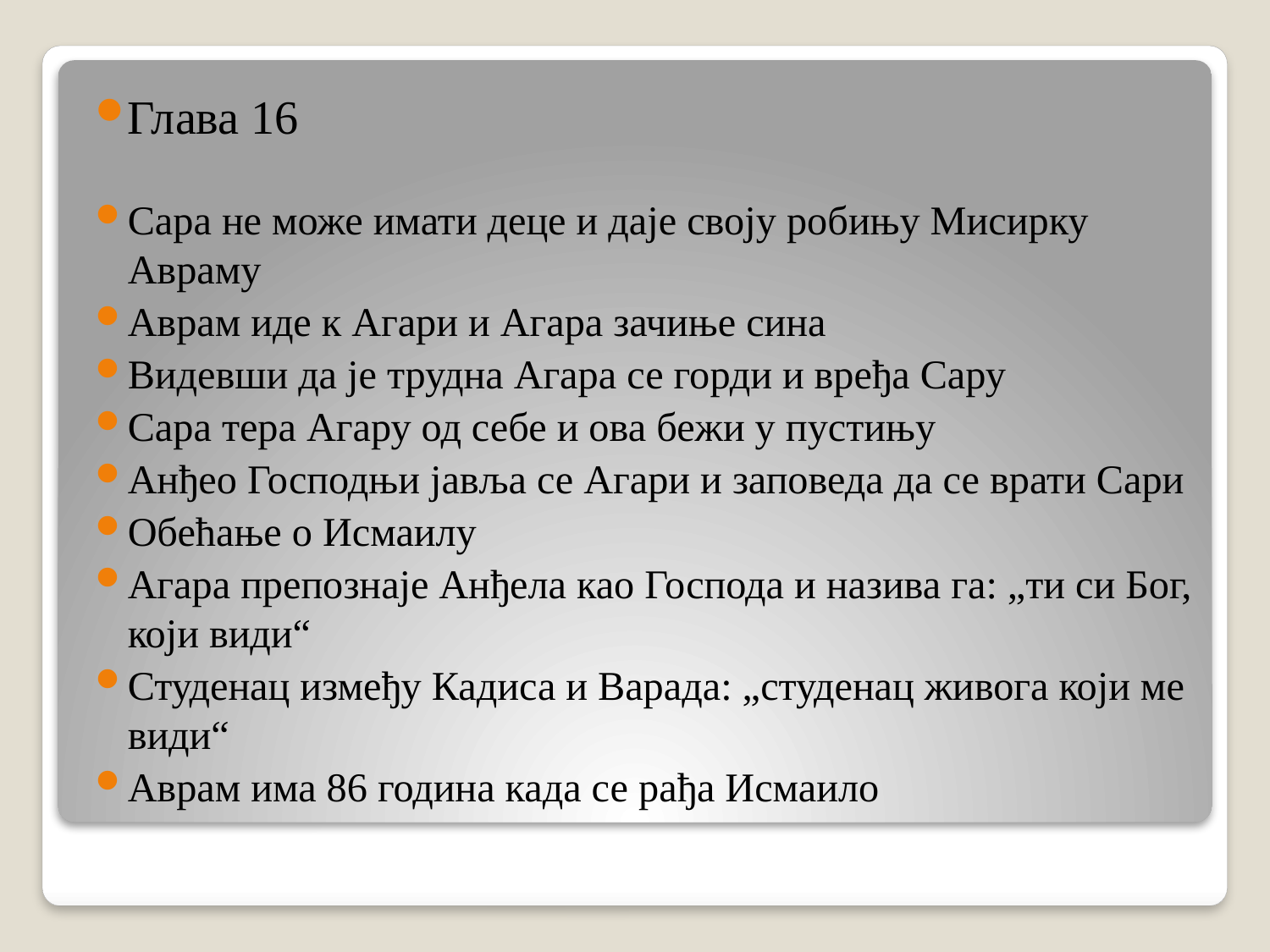

Глава 16

Сара не може имати деце и даје своју робињу Мисирку Авраму
Аврам иде к Агари и Агара зачиње сина
Видевши да је трудна Агара се горди и вређа Сару
Сара тера Агару од себе и ова бежи у пустињу
Анђео Господњи јавља се Агари и заповеда да се врати Сари
Обећање о Исмаилу
Агара препознаје Анђела као Господа и назива га: „ти си Бог, који види“
Студенац између Кадиса и Варада: „студенац живога који ме види“
Аврам има 86 година када се рађа Исмаило

#